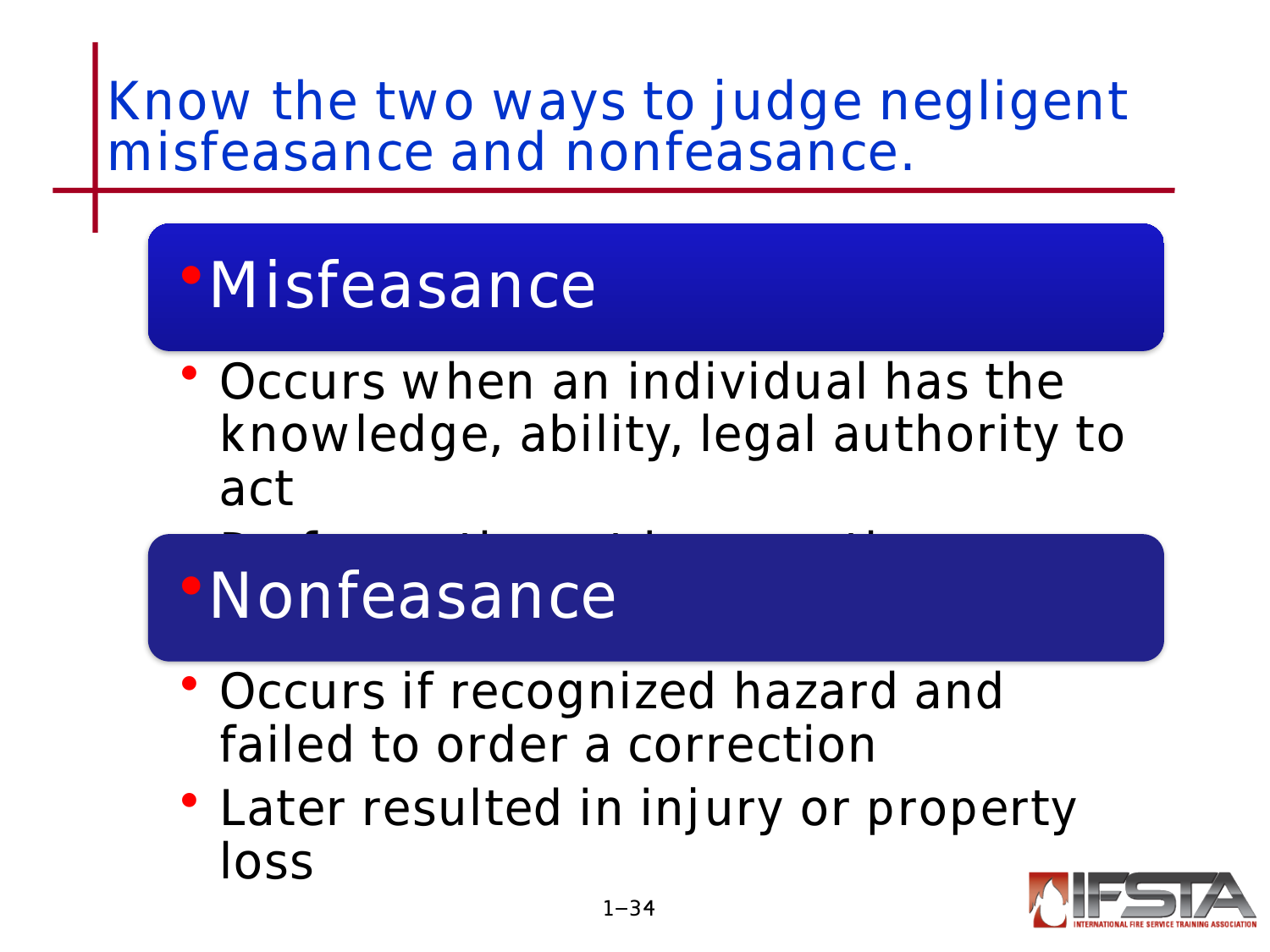

# Know the two ways to judge negligent misfeasance and nonfeasance.
Misfeasance
Occurs when an individual has the knowledge, ability, legal authority to act
Performs the act incorrectly
Nonfeasance
Occurs if recognized hazard and failed to order a correction
Later resulted in injury or property loss
1–34